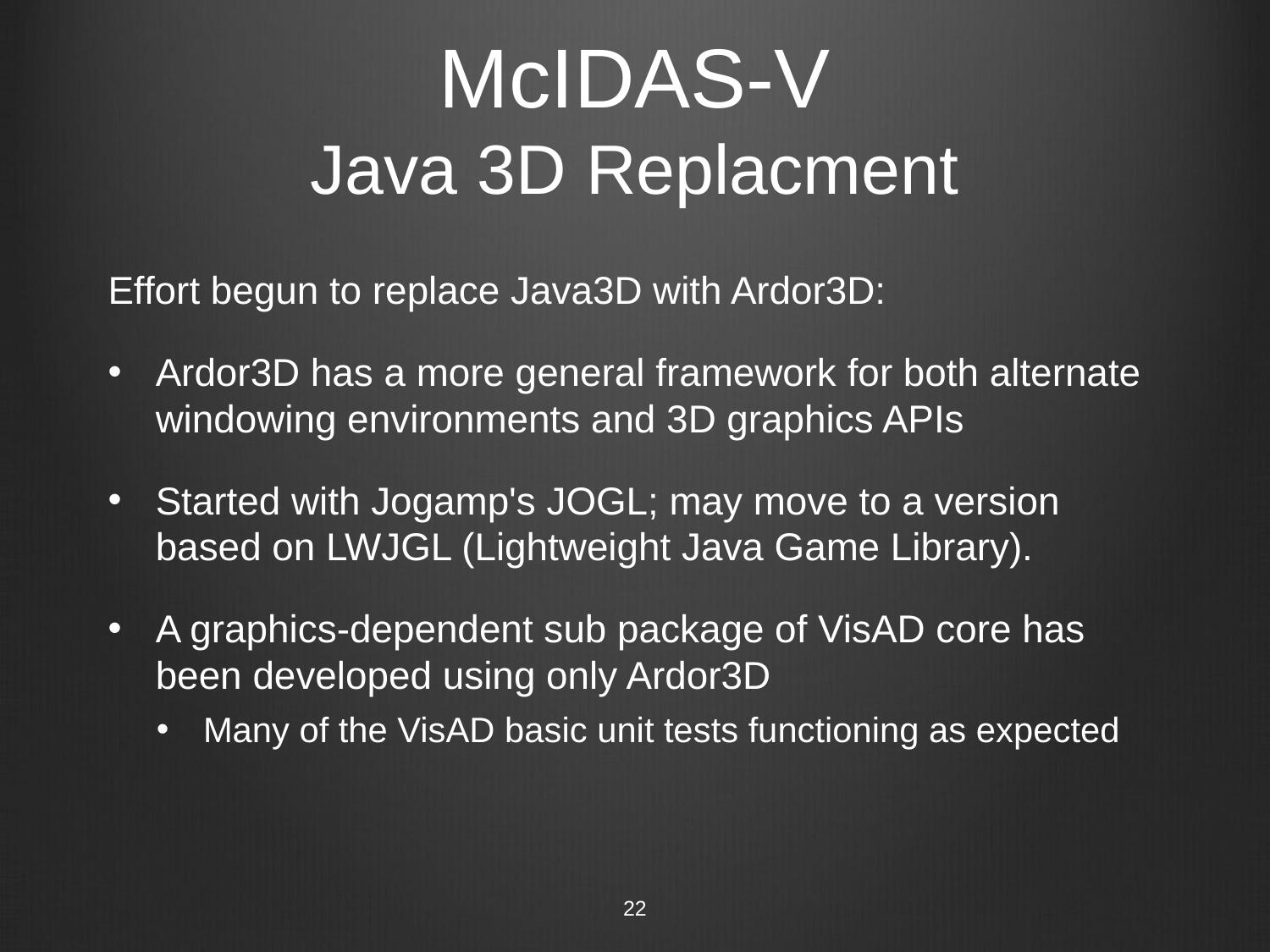

# McIDAS-V Java 3D Replacment
Effort begun to replace Java3D with Ardor3D:
Ardor3D has a more general framework for both alternate windowing environments and 3D graphics APIs
Started with Jogamp's JOGL; may move to a version based on LWJGL (Lightweight Java Game Library).
A graphics-dependent sub package of VisAD core has been developed using only Ardor3D
Many of the VisAD basic unit tests functioning as expected
22